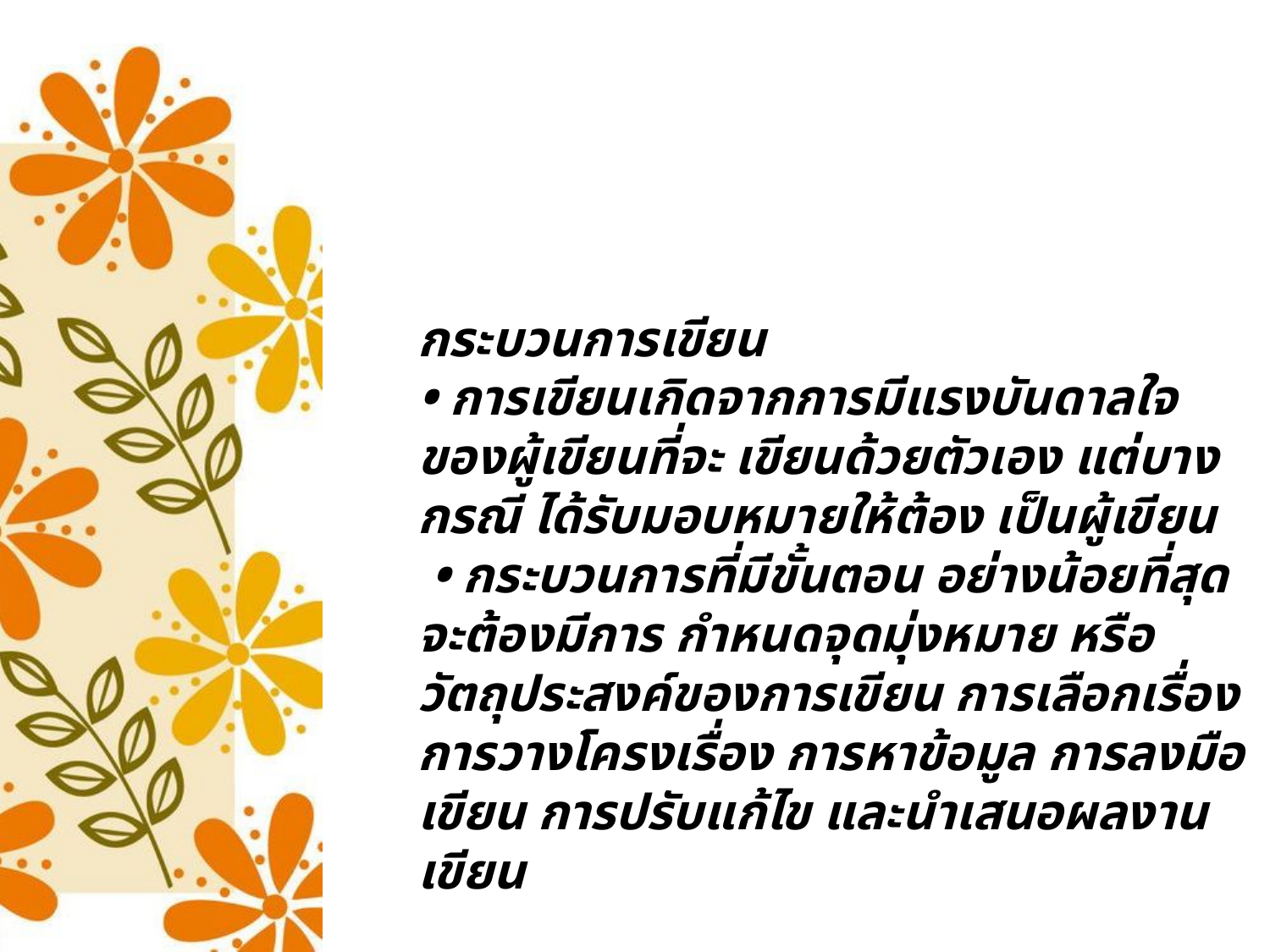

#

กระบวนการเขียน
• การเขียนเกิดจากการมีแรงบันดาลใจของผู้เขียนที่จะ เขียนด้วยตัวเอง แต่บางกรณี ได้รับมอบหมายให้ต้อง เป็นผู้เขียน
 • กระบวนการที่มีขั้นตอน อย่างน้อยที่สุด จะต้องมีการ กําหนดจุดมุ่งหมาย หรือวัตถุประสงค์ของการเขียน การเลือกเรื่อง การวางโครงเรื่อง การหาข้อมูล การลงมือเขียน การปรับแก้ไข และนําเสนอผลงานเขียน